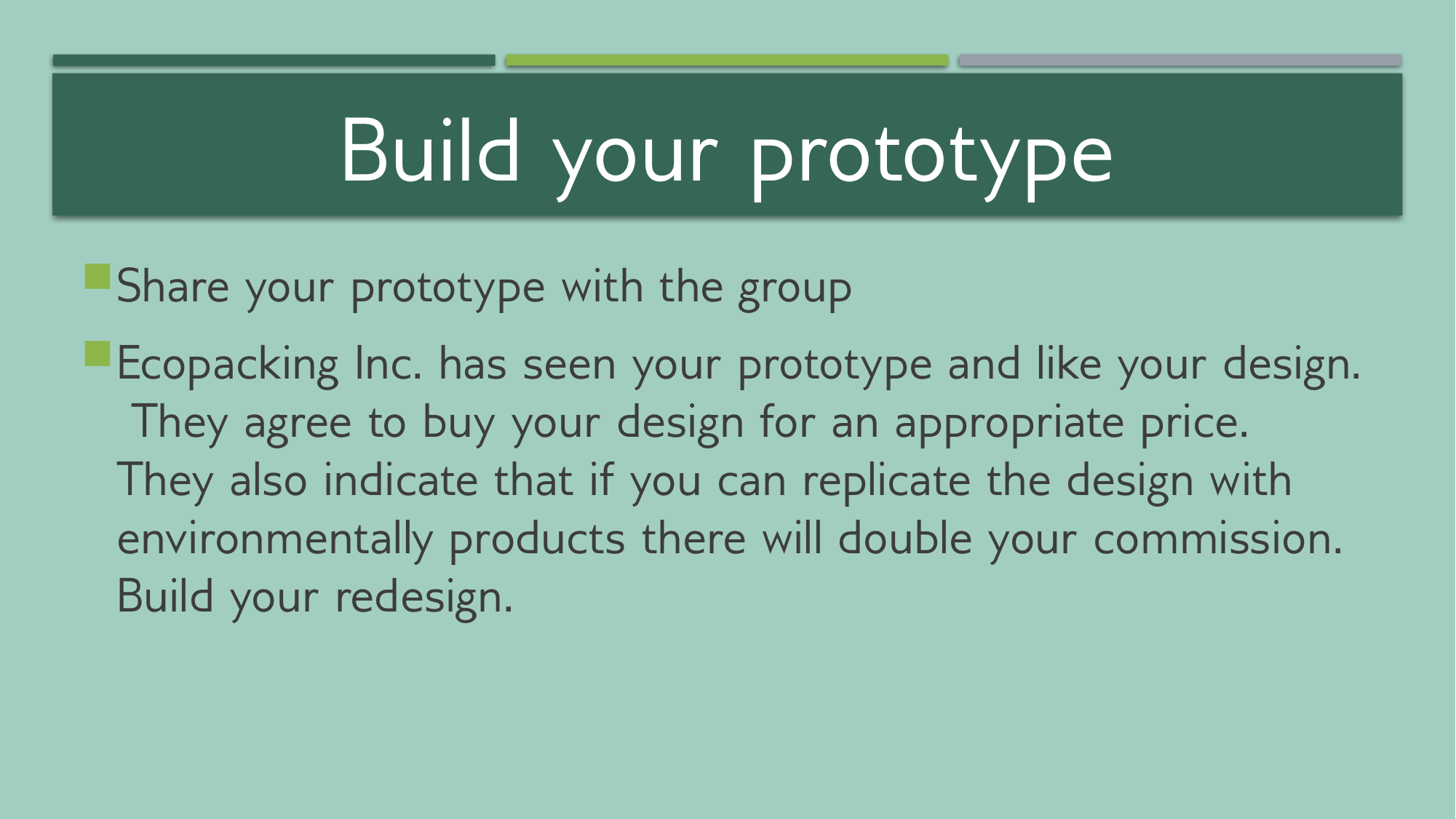

# Build your prototype
Share your prototype with the group
Ecopacking Inc. has seen your prototype and like your design.  They agree to buy your design for an appropriate price.  They also indicate that if you can replicate the design with environmentally products there will double your commission.  Build your redesign.